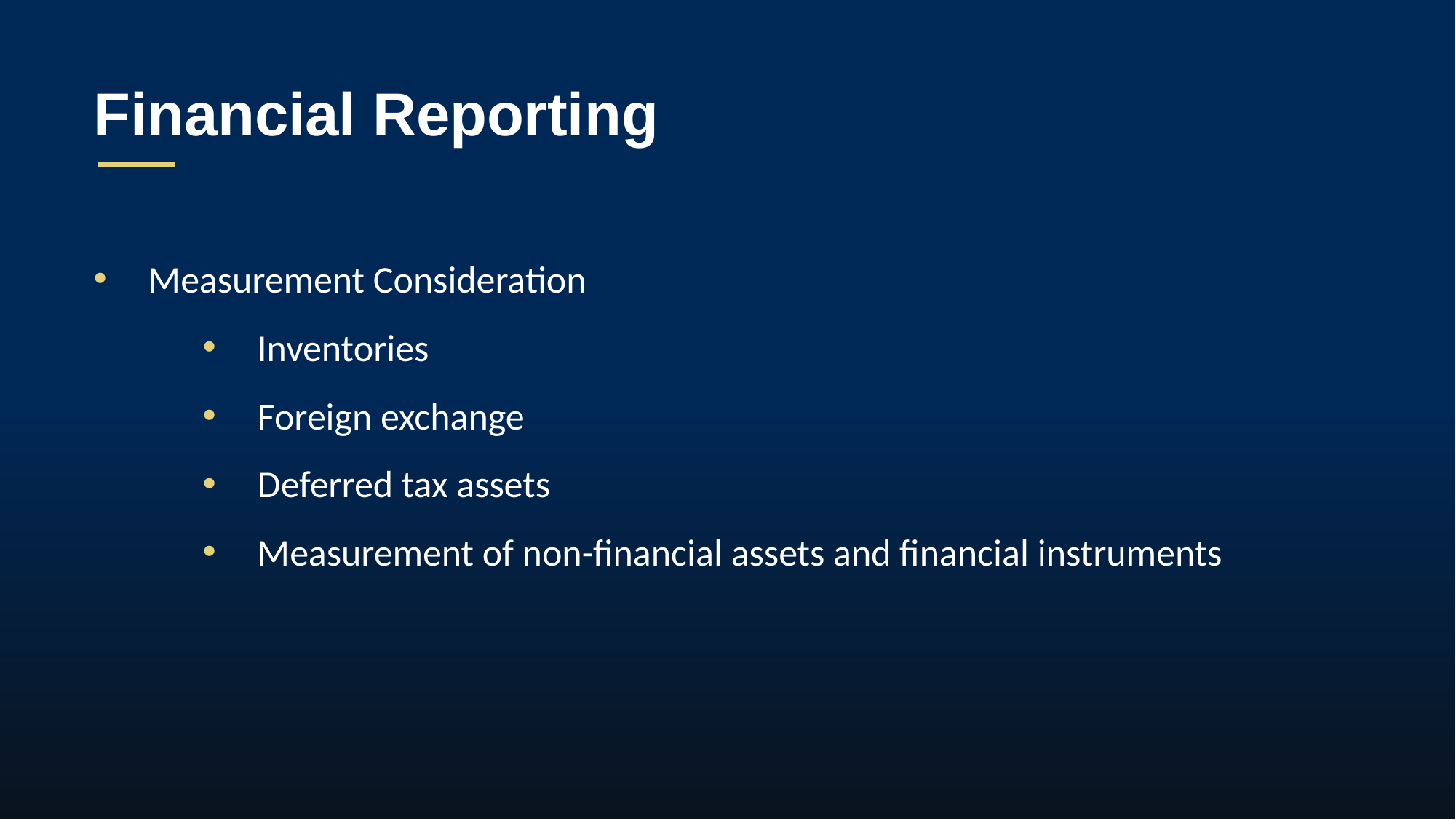

Financial Reporting
Measurement Consideration
Inventories
Foreign exchange
Deferred tax assets
Measurement of non-financial assets and financial instruments